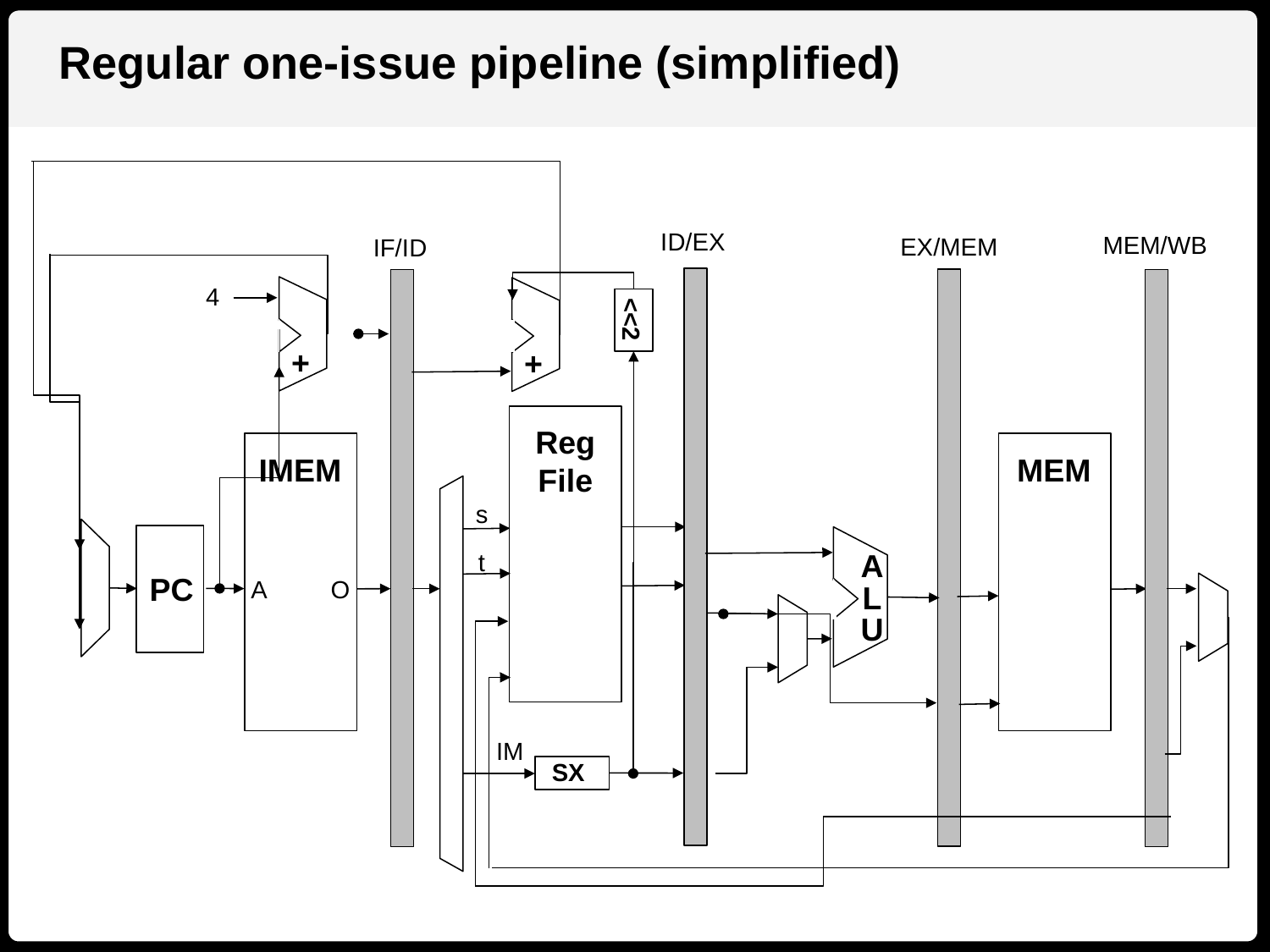

Regular one-issue pipeline (simplified)
ID/EX
MEM/WB
EX/MEM
IF/ID

4

+

+
<<2

Reg
File

IMEM
MEM

s

PC
t
A
L
U
A
 O

IM

SX